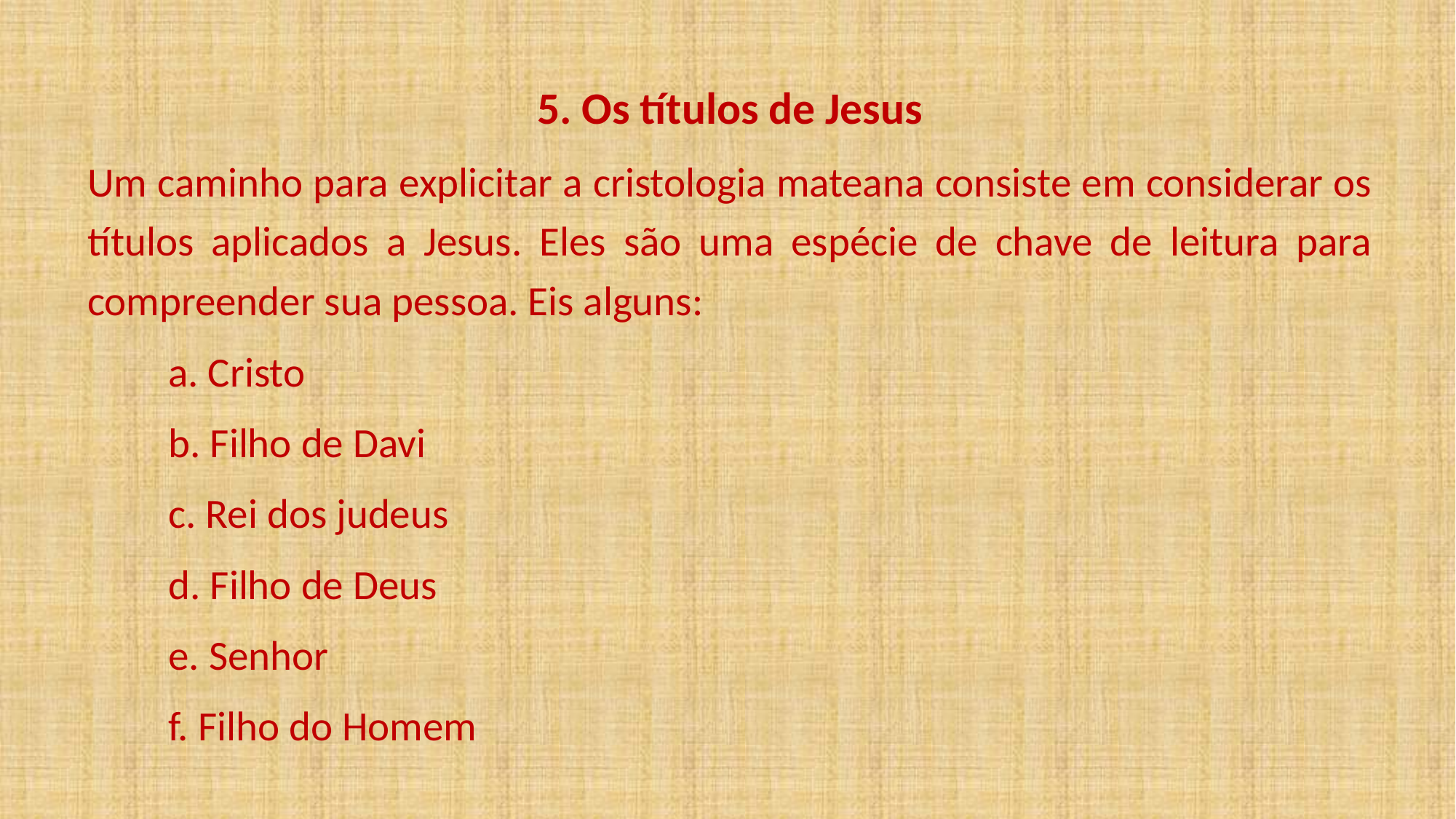

5. Os títulos de Jesus
Um caminho para explicitar a cristologia mateana consiste em considerar os títulos aplicados a Jesus. Eles são uma espécie de chave de leitura para compreender sua pessoa. Eis alguns:
			a. Cristo
			b. Filho de Davi
			c. Rei dos judeus
			d. Filho de Deus
			e. Senhor
			f. Filho do Homem